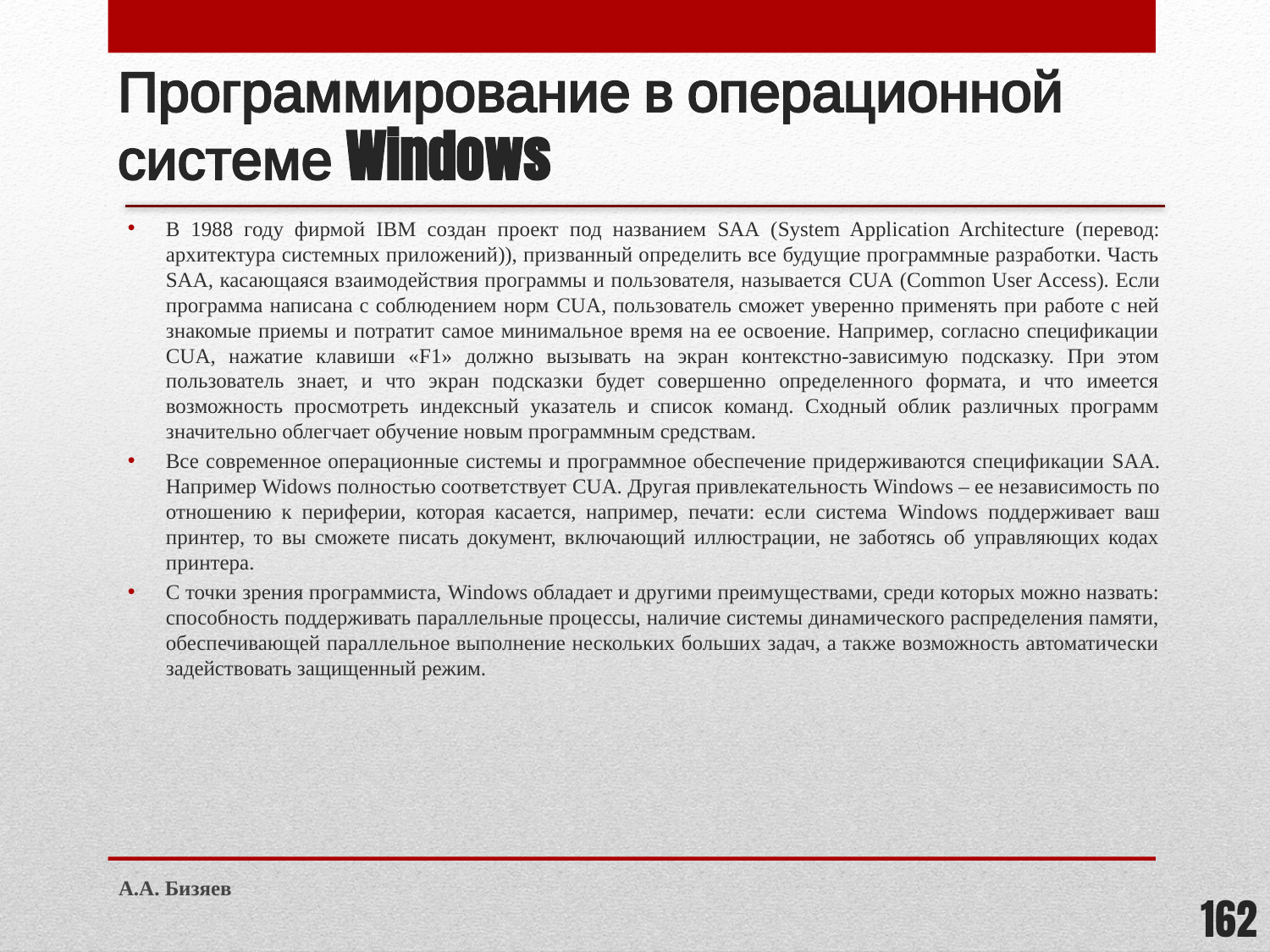

# Программирование в операционной системе Windows
В 1988 году фирмой IBM создан проект под названием SAA (System Application Architecture (перевод: архитектура системных приложений)), призванный определить все будущие программные разработки. Часть SAA, касающаяся взаимодействия программы и пользователя, называется CUA (Common User Access). Если программа написана с соблюдением норм CUA, пользователь сможет уверенно применять при работе с ней знакомые приемы и потратит самое минимальное время на ее освоение. Например, согласно спецификации CUA, нажатие клавиши «F1» должно вызывать на экран контекстно-зависимую подсказку. При этом пользователь знает, и что экран подсказки будет совершенно определенного формата, и что имеется возможность просмотреть индексный указатель и список команд. Сходный облик различных программ значительно облегчает обучение новым программным средствам.
Все современное операционные системы и программное обеспечение придерживаются спецификации SAA. Например Widows полностью соответствует CUA. Другая привлекательность Windows – ее независимость по отношению к периферии, которая касается, например, печати: если система Windows поддерживает ваш принтер, то вы сможете писать документ, включающий иллюстрации, не заботясь об управляющих кодах принтера.
С точки зрения программиста, Windows обладает и другими преимуществами, среди которых можно назвать: способность поддерживать параллельные процессы, наличие системы динамического распределения памяти, обеспечивающей параллельное выполнение нескольких больших задач, а также возможность автоматически задействовать защищенный режим.
А.А. Бизяев
162